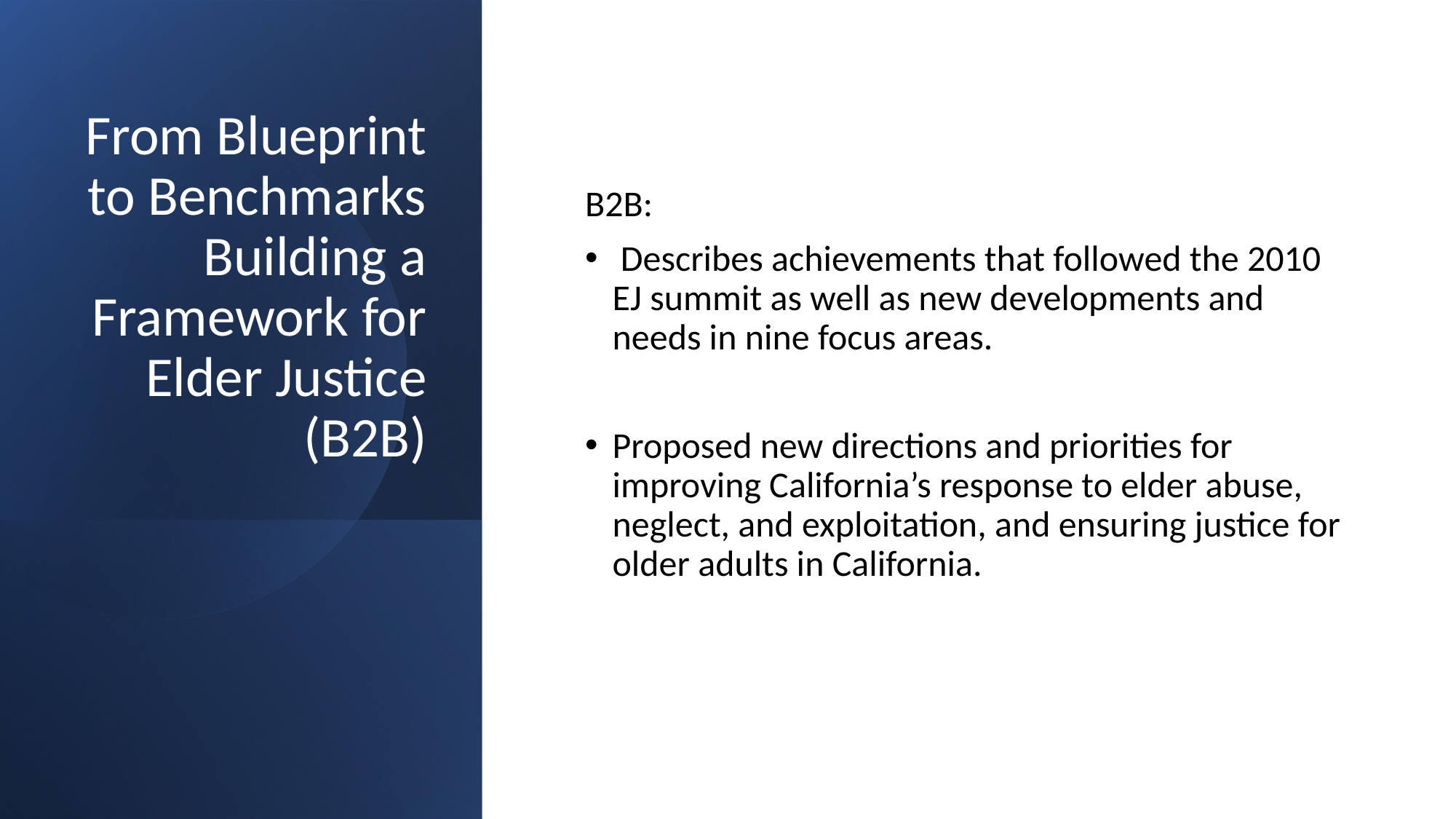

# From Blueprint to Benchmarks Building a Framework for Elder Justice (B2B)
B2B:
 Describes achievements that followed the 2010 EJ summit as well as new developments and needs in nine focus areas.

Proposed new directions and priorities for improving California’s response to elder abuse, neglect, and exploitation, and ensuring justice for older adults in California.